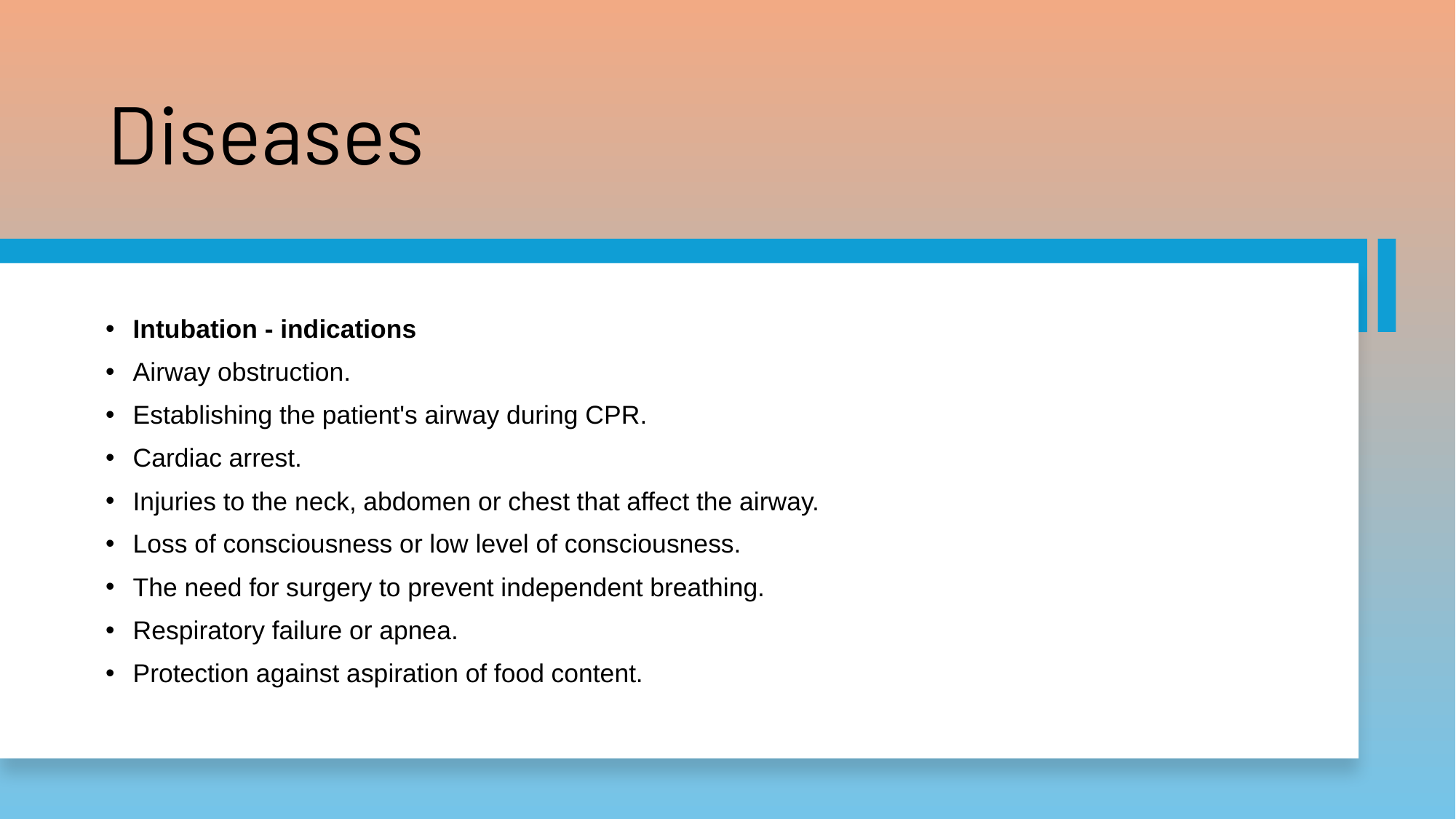

# Diseases

Intubation - indications
Airway obstruction.
Establishing the patient's airway during CPR.
Cardiac arrest.
Injuries to the neck, abdomen or chest that affect the airway.
Loss of consciousness or low level of consciousness.
The need for surgery to prevent independent breathing.
Respiratory failure or apnea.
Protection against aspiration of food content.